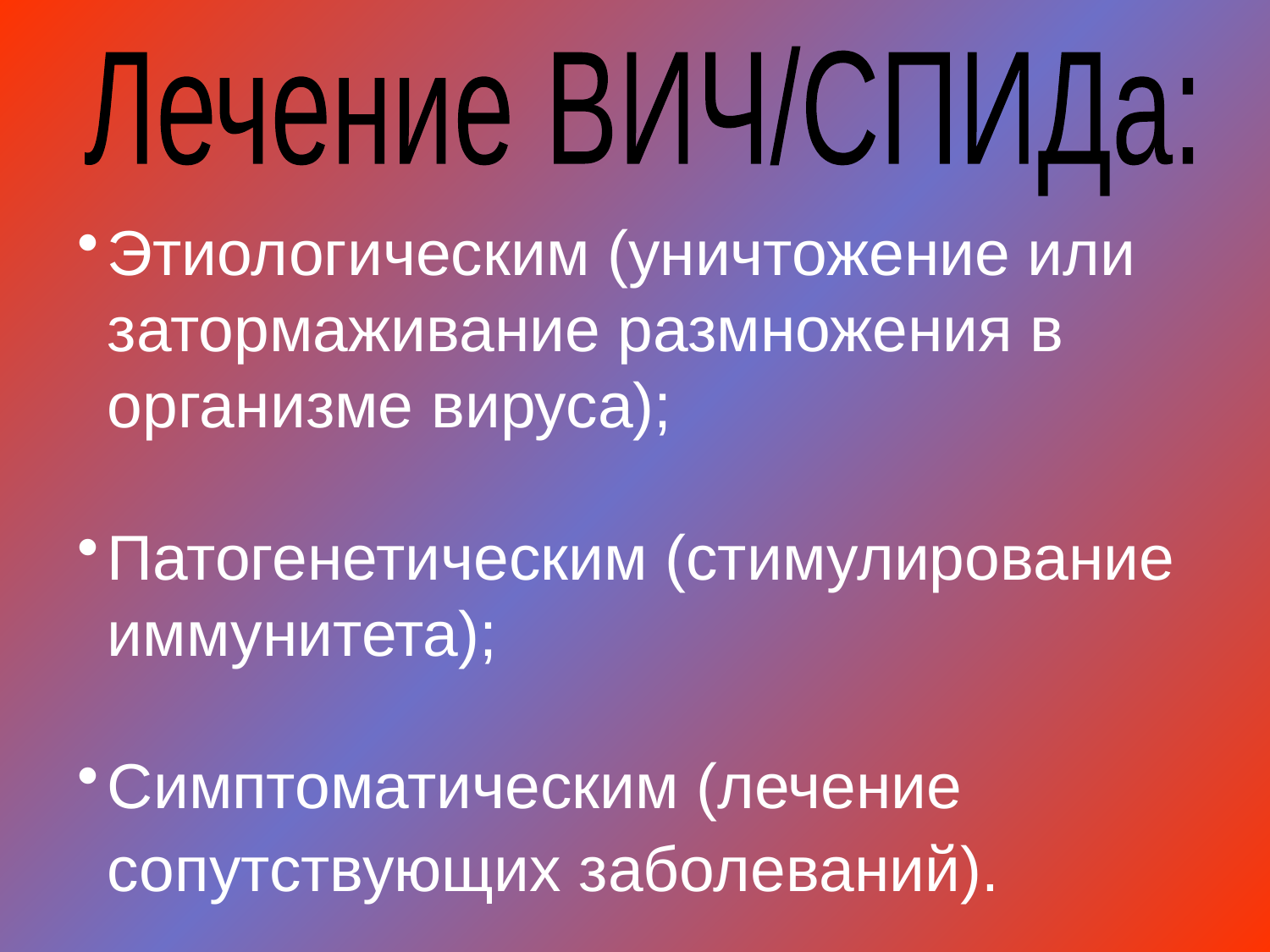

Лечение ВИЧ/СПИДа:
Этиологическим (уничтожение или затормаживание размножения в организме вируса);

Патогенетическим (стимулирование иммунитета);

Симптоматическим (лечение сопутствующих заболеваний).